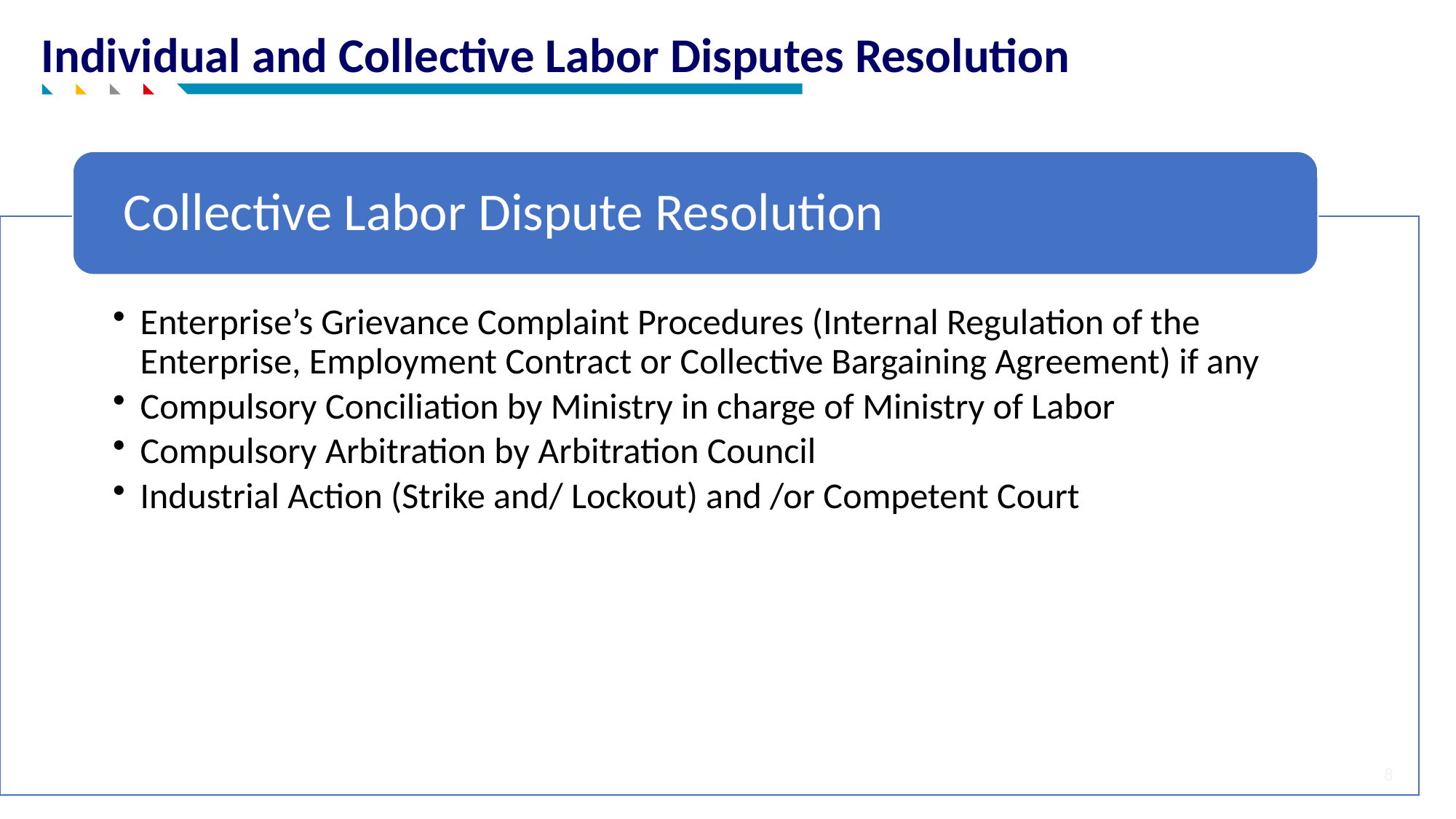

Individual and Collective Labor Disputes Resolution
Enterprise’s Grievance Complaint Procedures (Internal Regulation of the Enterprise, Employment Contract or Collective Bargaining Agreement) if any
Compulsory Conciliation by Ministry in charge of Ministry of Labor
Compulsory Arbitration by Arbitration Council
Industrial Action (Strike and/ Lockout) and /or Competent Court
Collective Labor Dispute Resolution
8